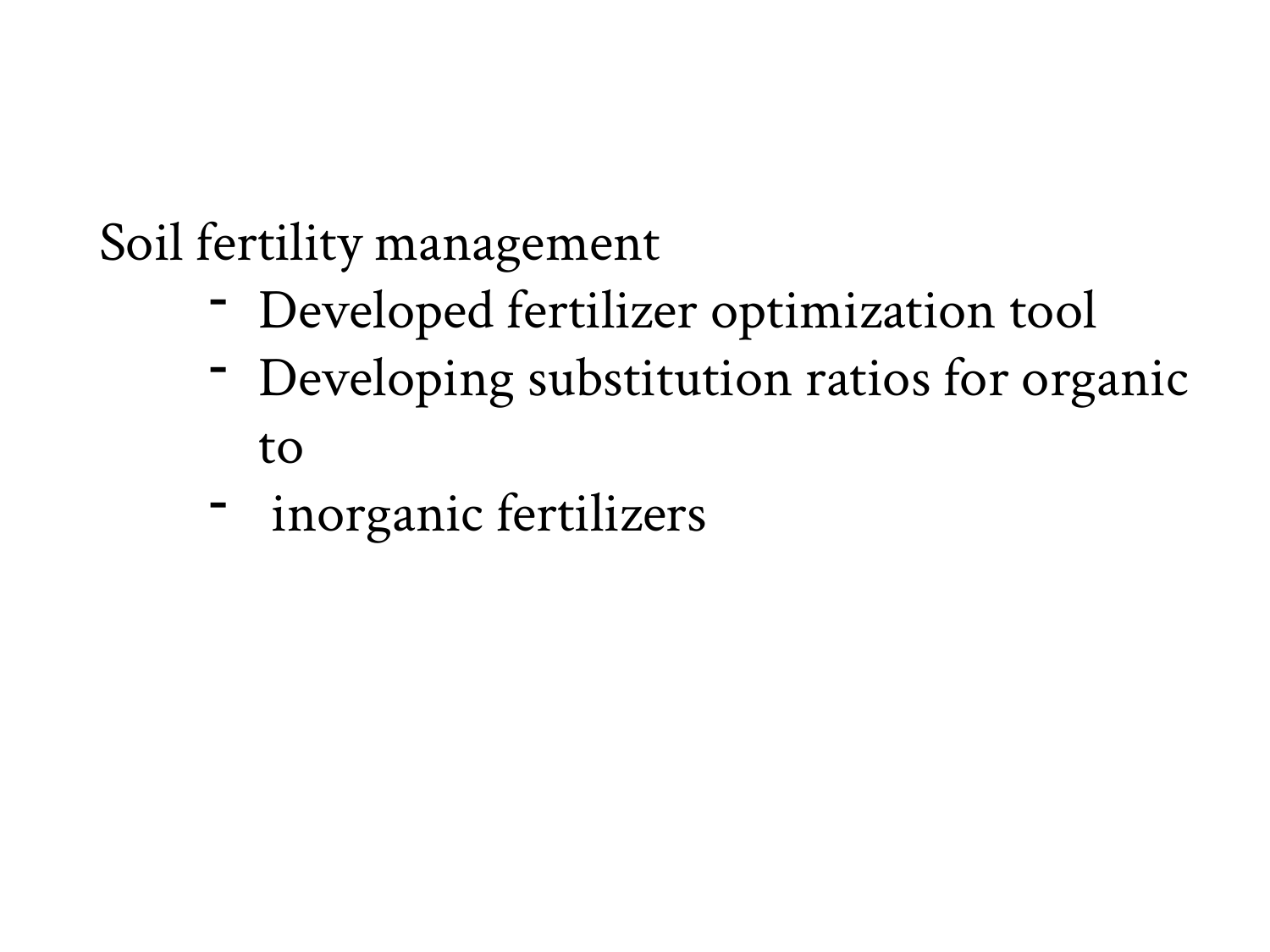

Soil fertility management
Developed fertilizer optimization tool
Developing substitution ratios for organic to
 inorganic fertilizers